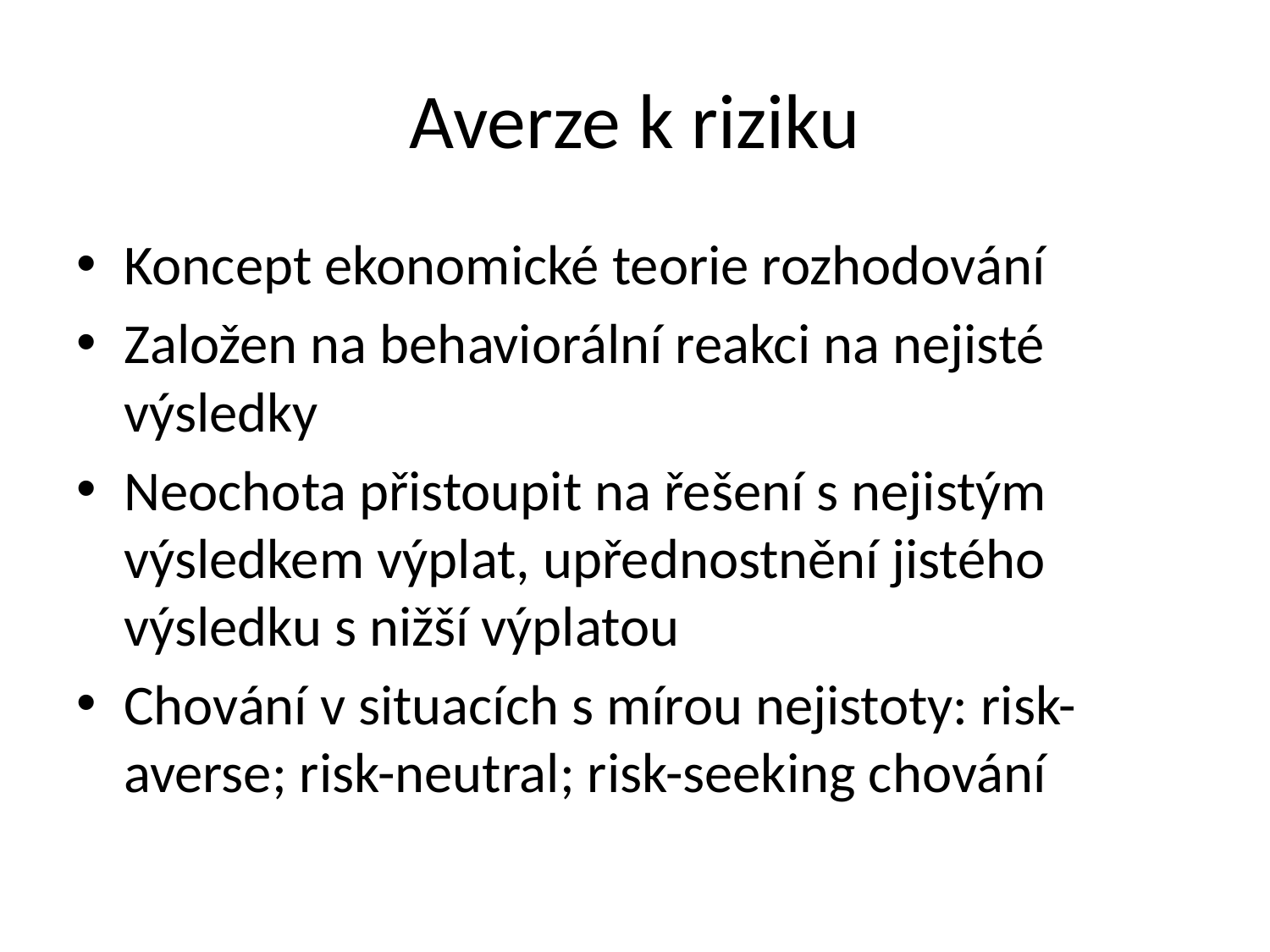

# Averze k riziku
Koncept ekonomické teorie rozhodování
Založen na behaviorální reakci na nejisté výsledky
Neochota přistoupit na řešení s nejistým výsledkem výplat, upřednostnění jistého výsledku s nižší výplatou
Chování v situacích s mírou nejistoty: risk-averse; risk-neutral; risk-seeking chování